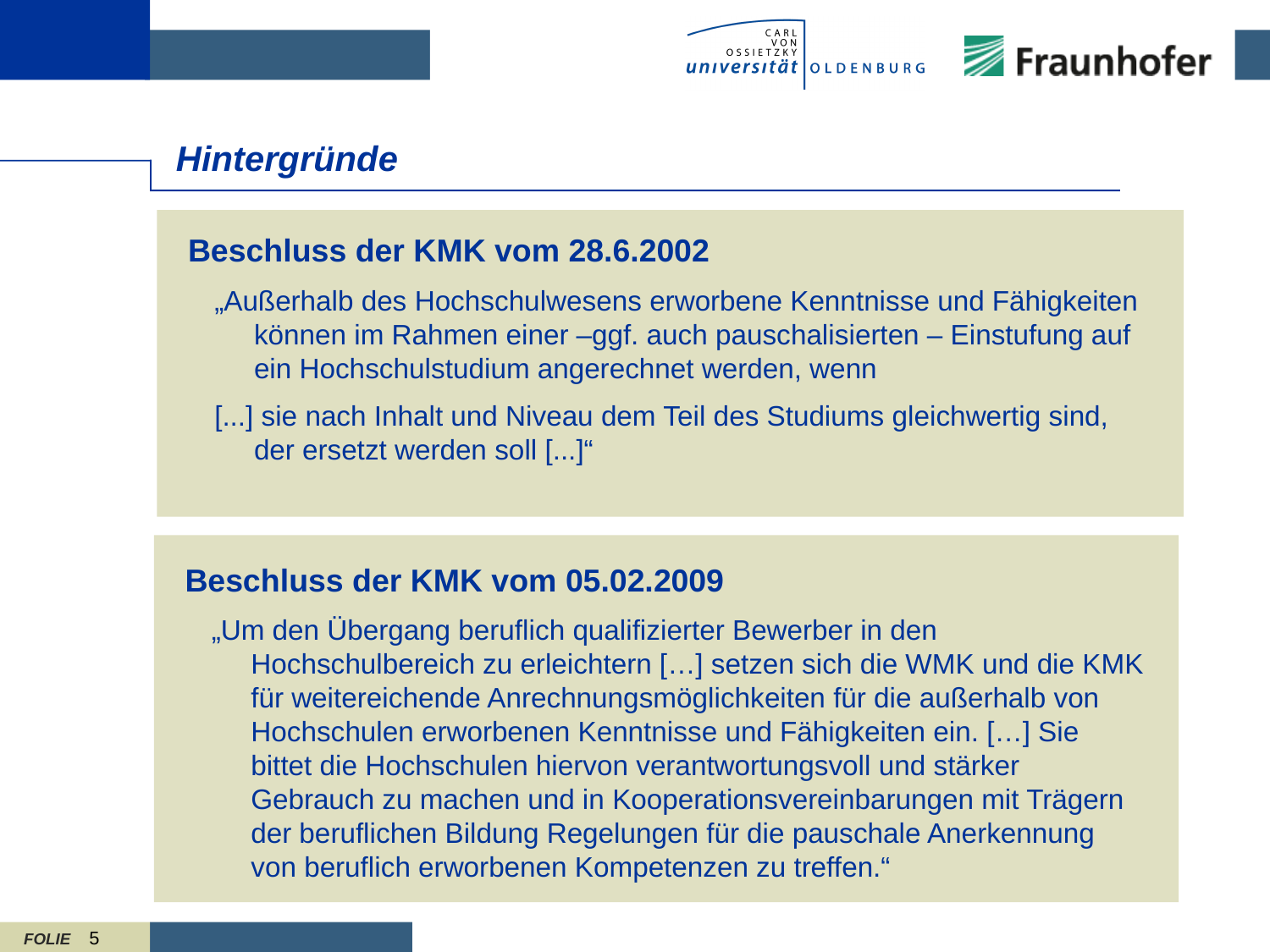

Hintergründe

Beschluss der KMK vom 28.6.2002
„Außerhalb des Hochschulwesens erworbene Kenntnisse und Fähigkeiten können im Rahmen einer –ggf. auch pauschalisierten – Einstufung auf ein Hochschulstudium angerechnet werden, wenn
[...] sie nach Inhalt und Niveau dem Teil des Studiums gleichwertig sind, der ersetzt werden soll [...]“

Beschluss der KMK vom 05.02.2009
„Um den Übergang beruflich qualifizierter Bewerber in den Hochschulbereich zu erleichtern […] setzen sich die WMK und die KMK für weitereichende Anrechnungsmöglichkeiten für die außerhalb von Hochschulen erworbenen Kenntnisse und Fähigkeiten ein. […] Sie bittet die Hochschulen hiervon verantwortungsvoll und stärker Gebrauch zu machen und in Kooperationsvereinbarungen mit Trägern der beruflichen Bildung Regelungen für die pauschale Anerkennung von beruflich erworbenen Kompetenzen zu treffen.“
5